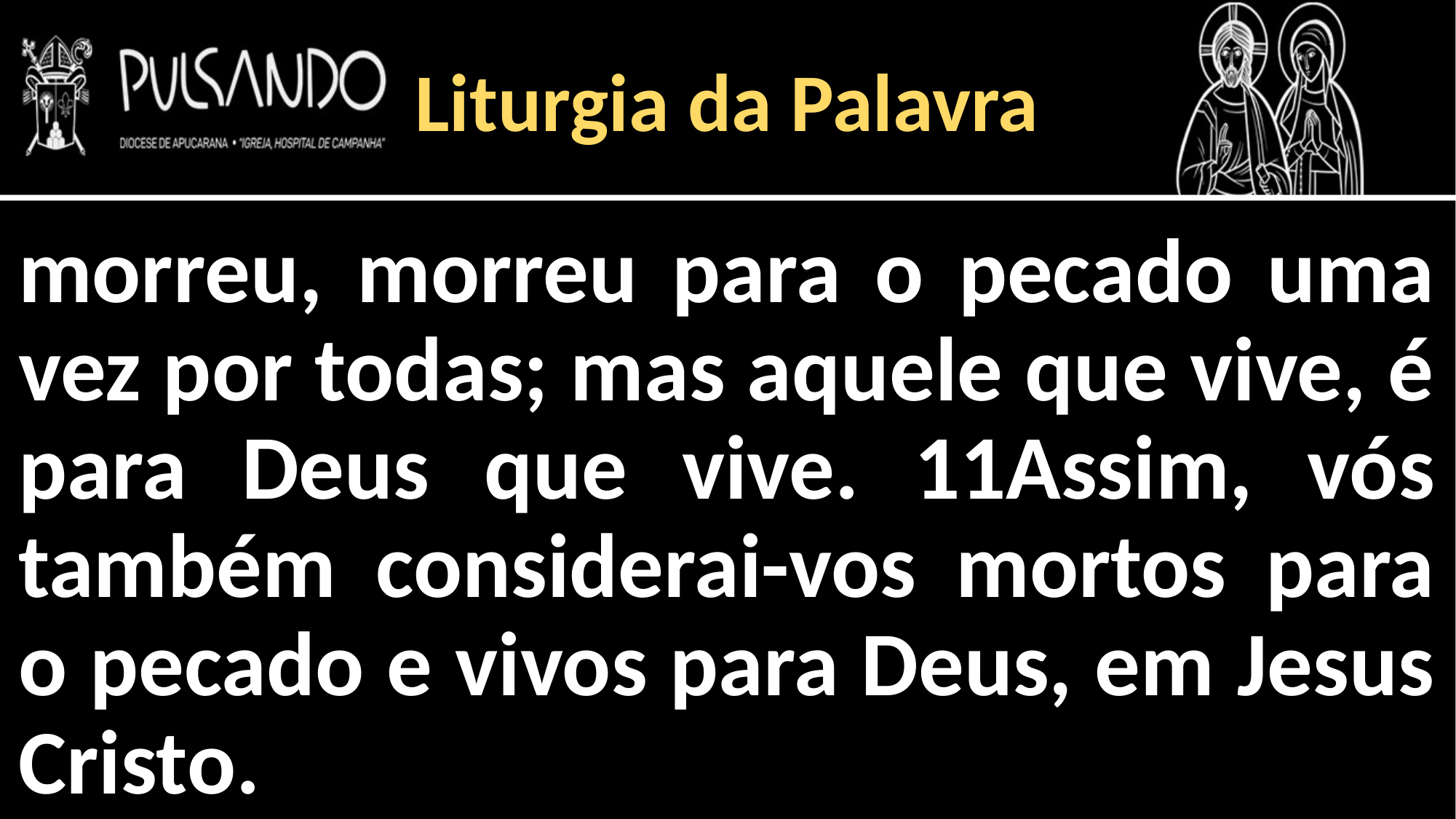

Liturgia da Palavra
morreu, morreu para o pecado uma vez por todas; mas aquele que vive, é para Deus que vive. 11Assim, vós também considerai-vos mortos para o pecado e vivos para Deus, em Jesus Cristo.